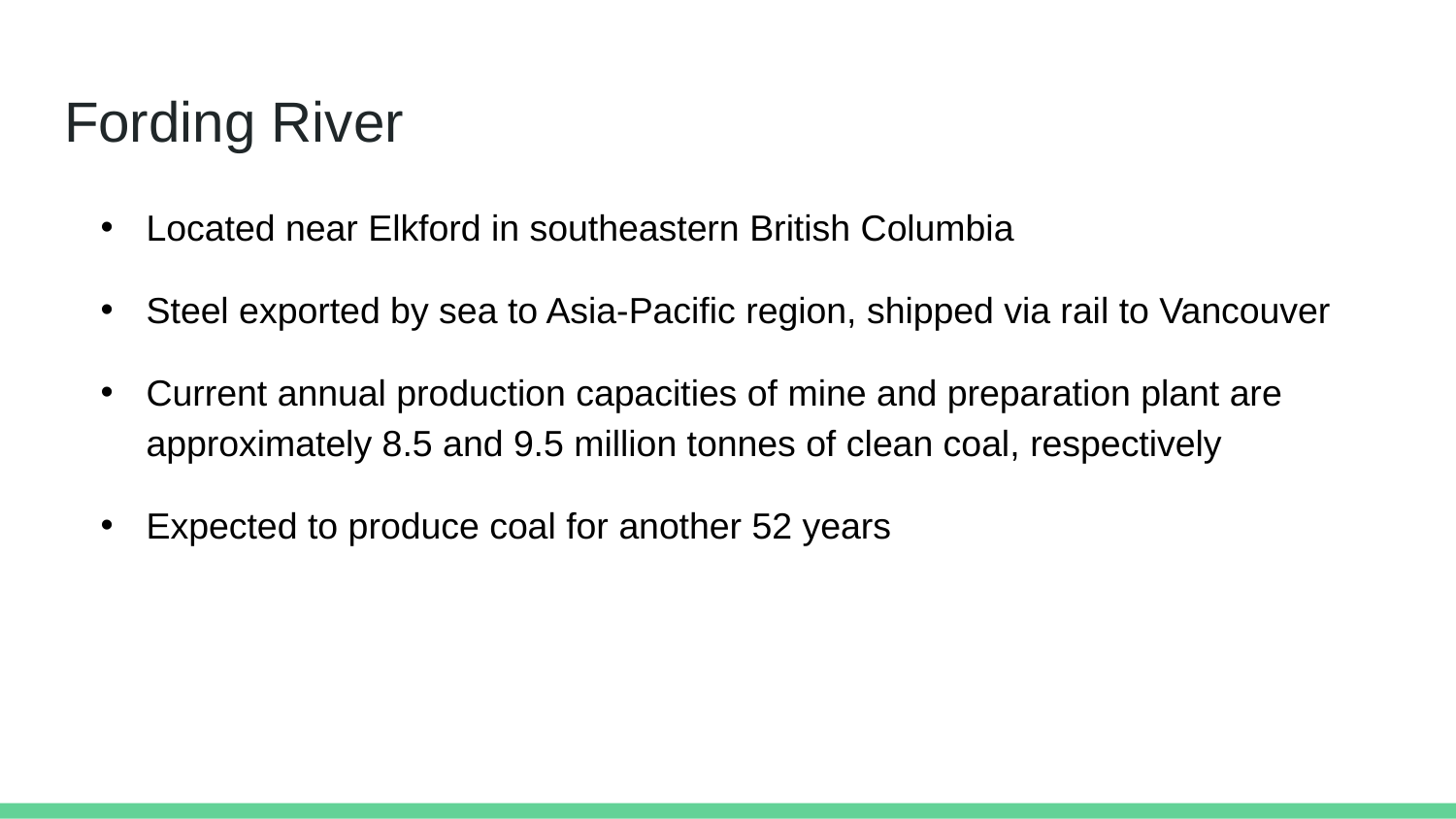

# Fording River
Located near Elkford in southeastern British Columbia
Steel exported by sea to Asia-Pacific region, shipped via rail to Vancouver
Current annual production capacities of mine and preparation plant are approximately 8.5 and 9.5 million tonnes of clean coal, respectively
Expected to produce coal for another 52 years